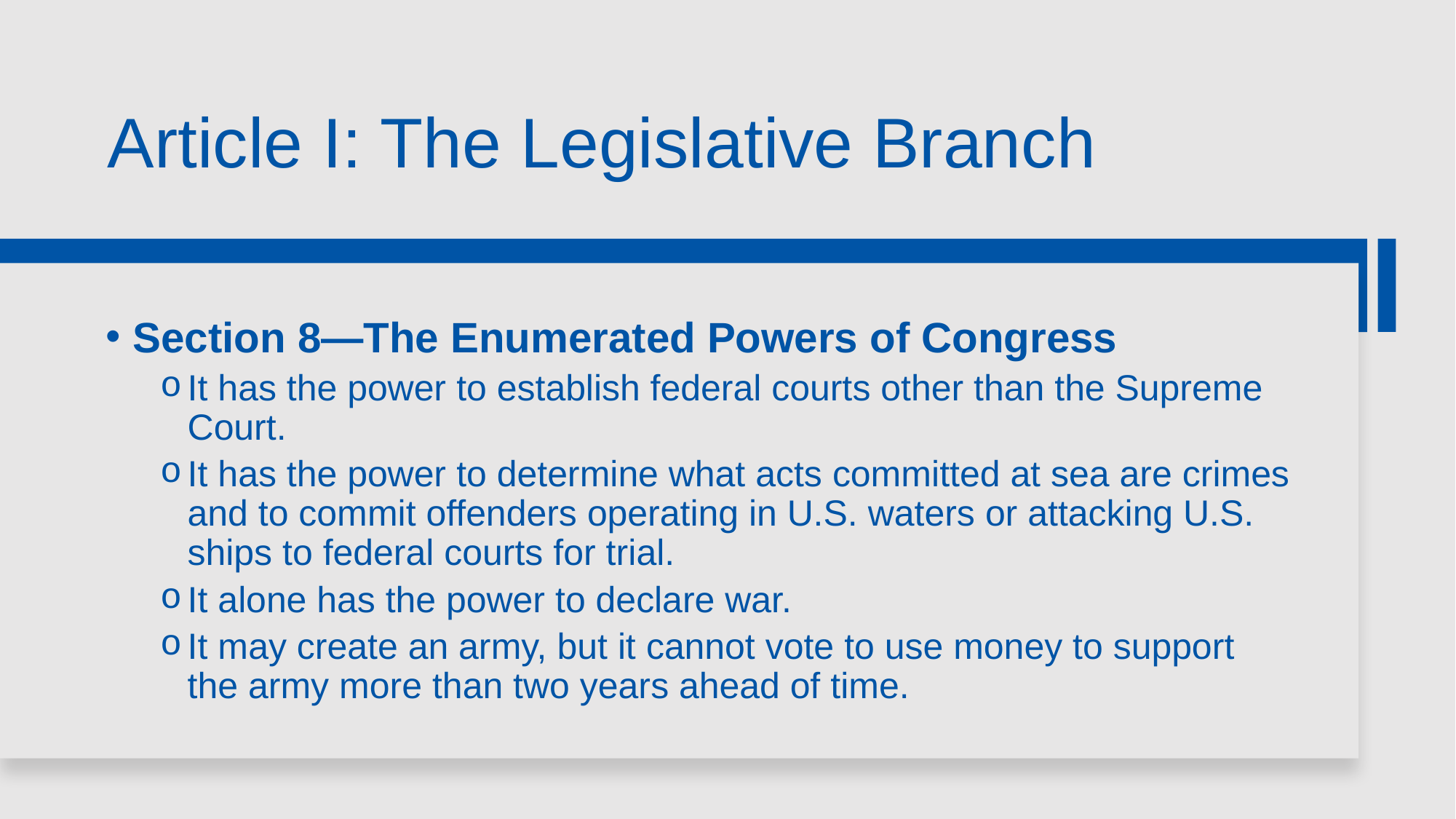

# Article I: The Legislative Branch

Section 8—The Enumerated Powers of Congress
It has the power to establish federal courts other than the Supreme Court.
It has the power to determine what acts committed at sea are crimes and to commit offenders operating in U.S. waters or attacking U.S. ships to federal courts for trial.
It alone has the power to declare war.
It may create an army, but it cannot vote to use money to support the army more than two years ahead of time.